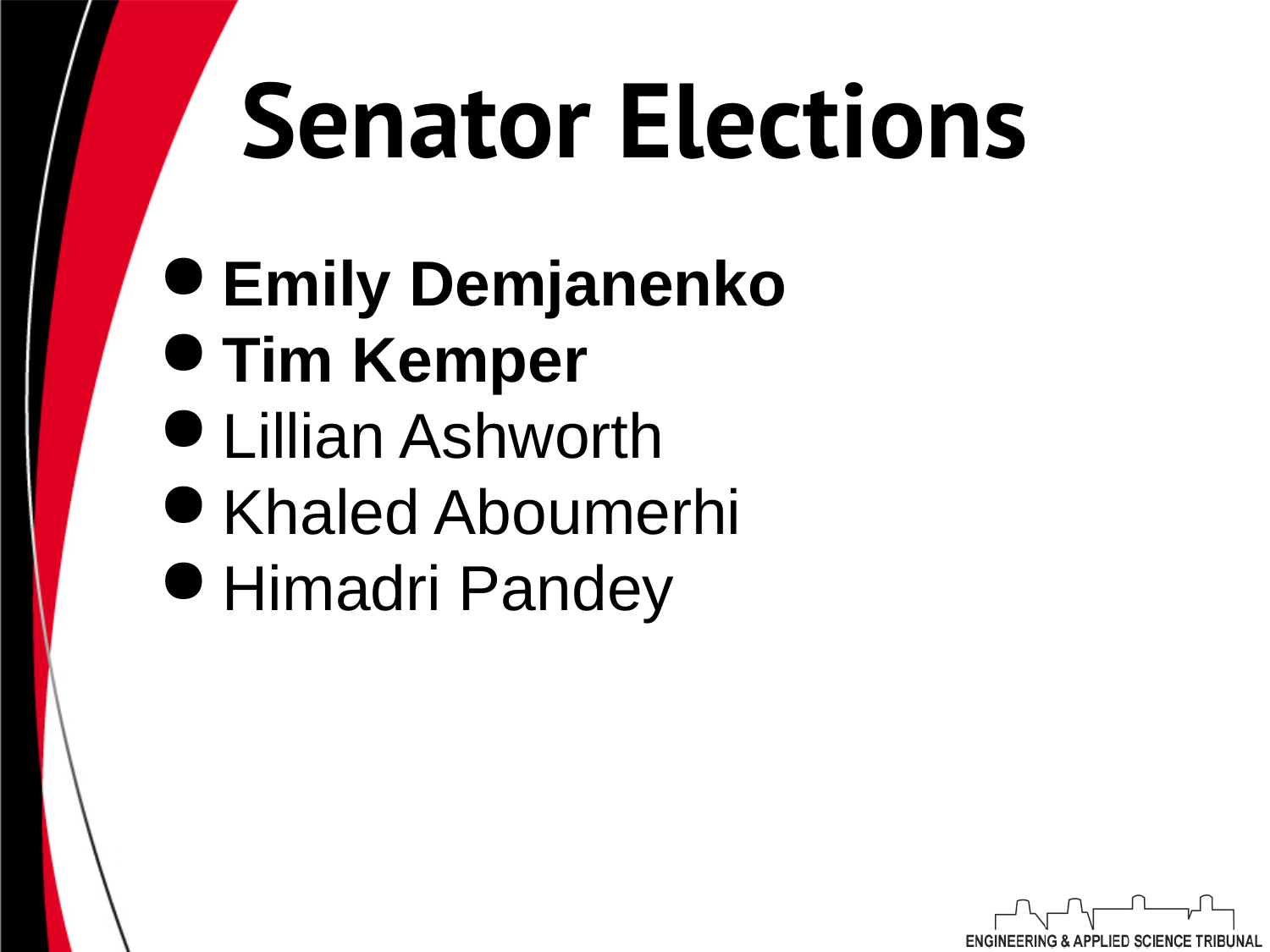

# Senator Elections
Emily Demjanenko
Tim Kemper
Lillian Ashworth
Khaled Aboumerhi
Himadri Pandey